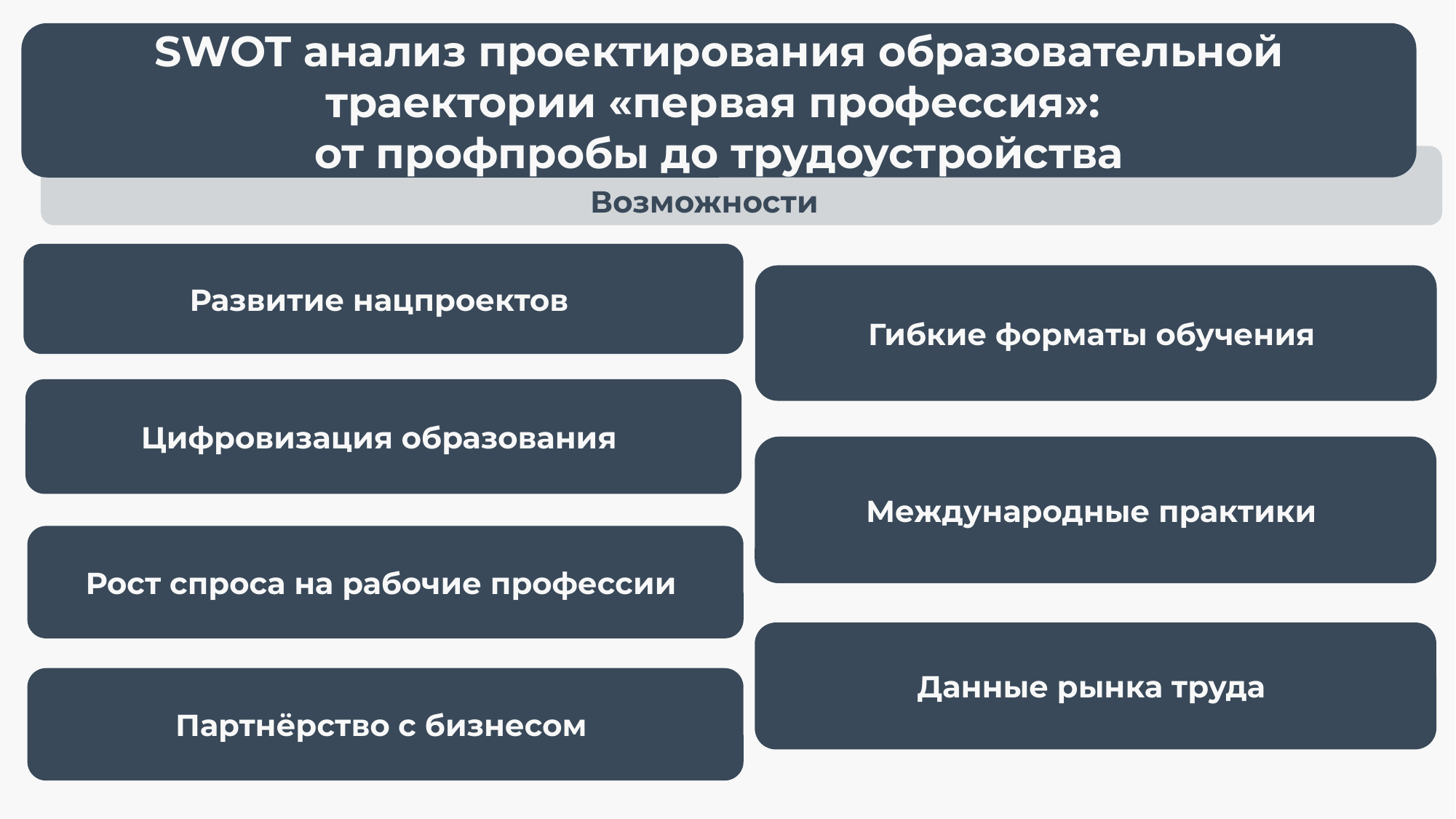

SWOT анализ проектирования образовательной траектории «первая профессия»:
от профпробы до трудоустройства

Возможности
Развитие нацпроектов
Гибкие форматы обучения
Цифровизация образования
Международные практики
Рост спроса на рабочие профессии
Данные рынка труда
Партнёрство с бизнесом